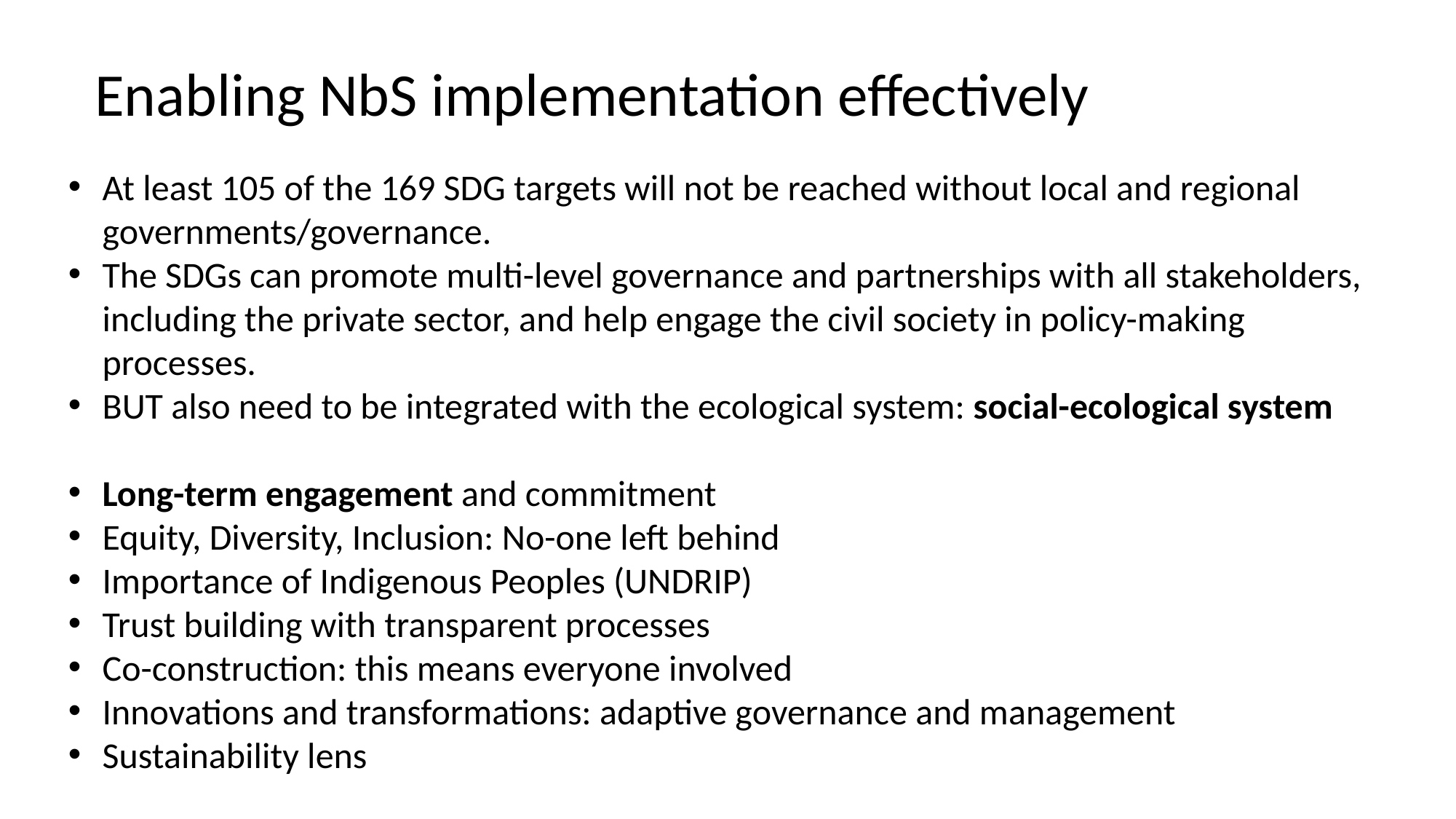

# Enabling NbS implementation effectively
At least 105 of the 169 SDG targets will not be reached without local and regional governments/governance.
The SDGs can promote multi-level governance and partnerships with all stakeholders, including the private sector, and help engage the civil society in policy-making processes.
BUT also need to be integrated with the ecological system: social-ecological system

Long-term engagement and commitment
Equity, Diversity, Inclusion: No-one left behind
Importance of Indigenous Peoples (UNDRIP)
Trust building with transparent processes
Co-construction: this means everyone involved
Innovations and transformations: adaptive governance and management
Sustainability lens